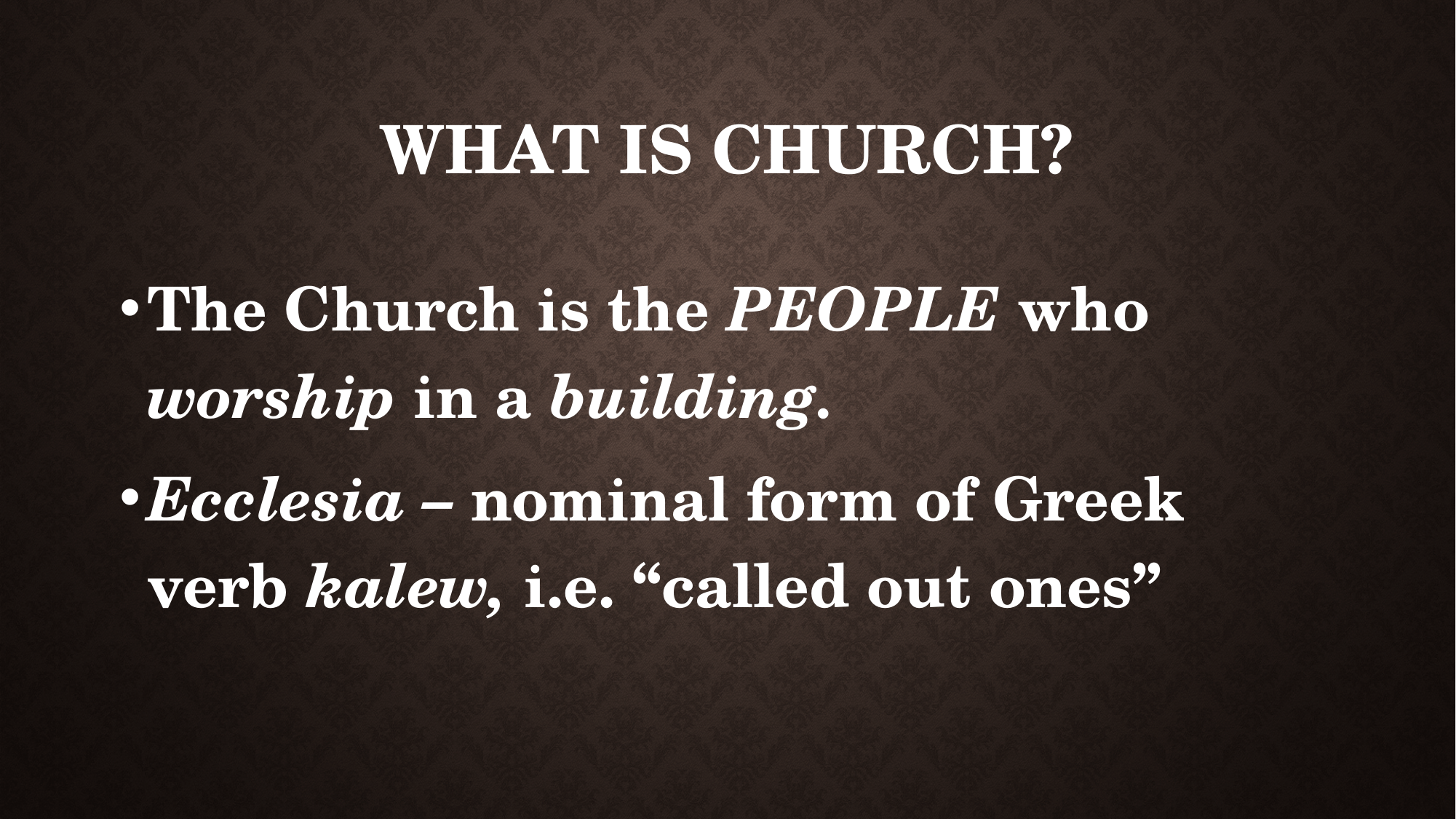

# What is church?
The Church is the PEOPLE who worship in a building.
Ecclesia – nominal form of Greek verb kalew, i.e. “called out ones”